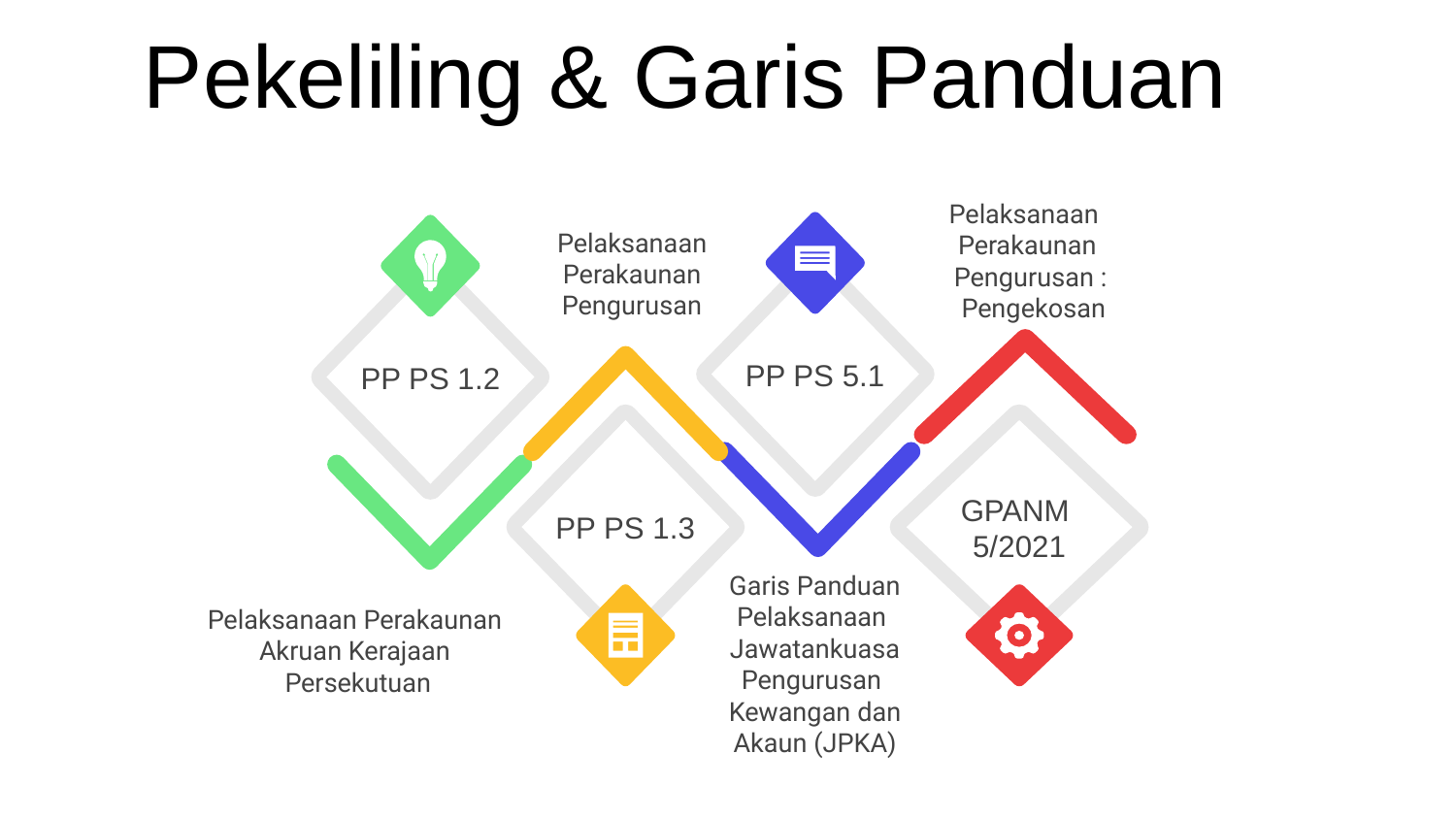

# Pekeliling & Garis Panduan

PP PS 5.1

Garis Panduan Pelaksanaan
Jawatankuasa Pengurusan
Kewangan dan Akaun (JPKA)

PP PS 1.2

Pelaksanaan Perakaunan Akruan Kerajaan
 Persekutuan
Pelaksanaan
Perakaunan
Pengurusan :
 Pengekosan

GPANM
5/2021

Pelaksanaan Perakaunan Pengurusan

PP PS 1.3